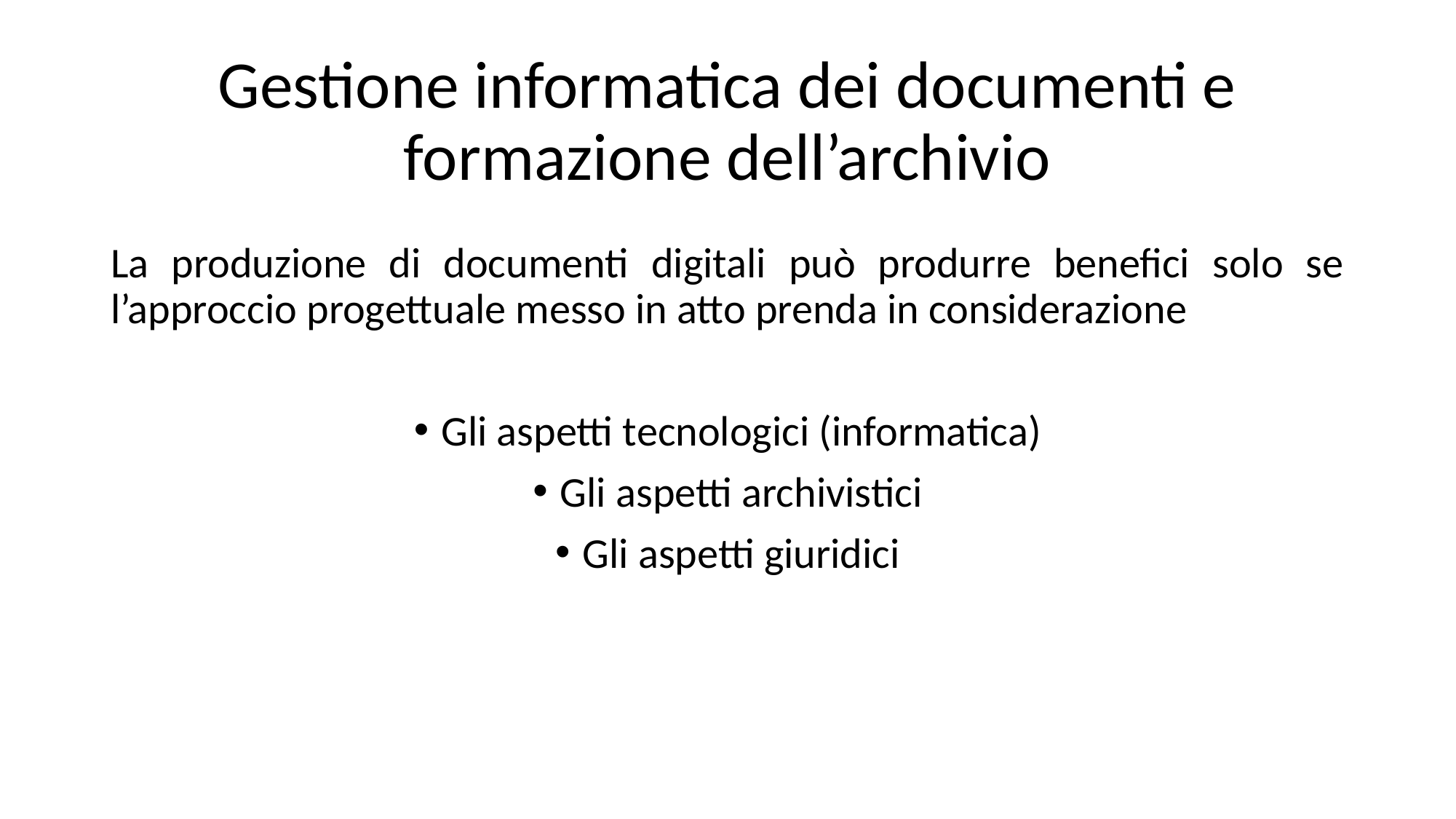

# Gestione informatica dei documenti e formazione dell’archivio
La produzione di documenti digitali può produrre benefici solo se l’approccio progettuale messo in atto prenda in considerazione

Gli aspetti tecnologici (informatica)
Gli aspetti archivistici
Gli aspetti giuridici